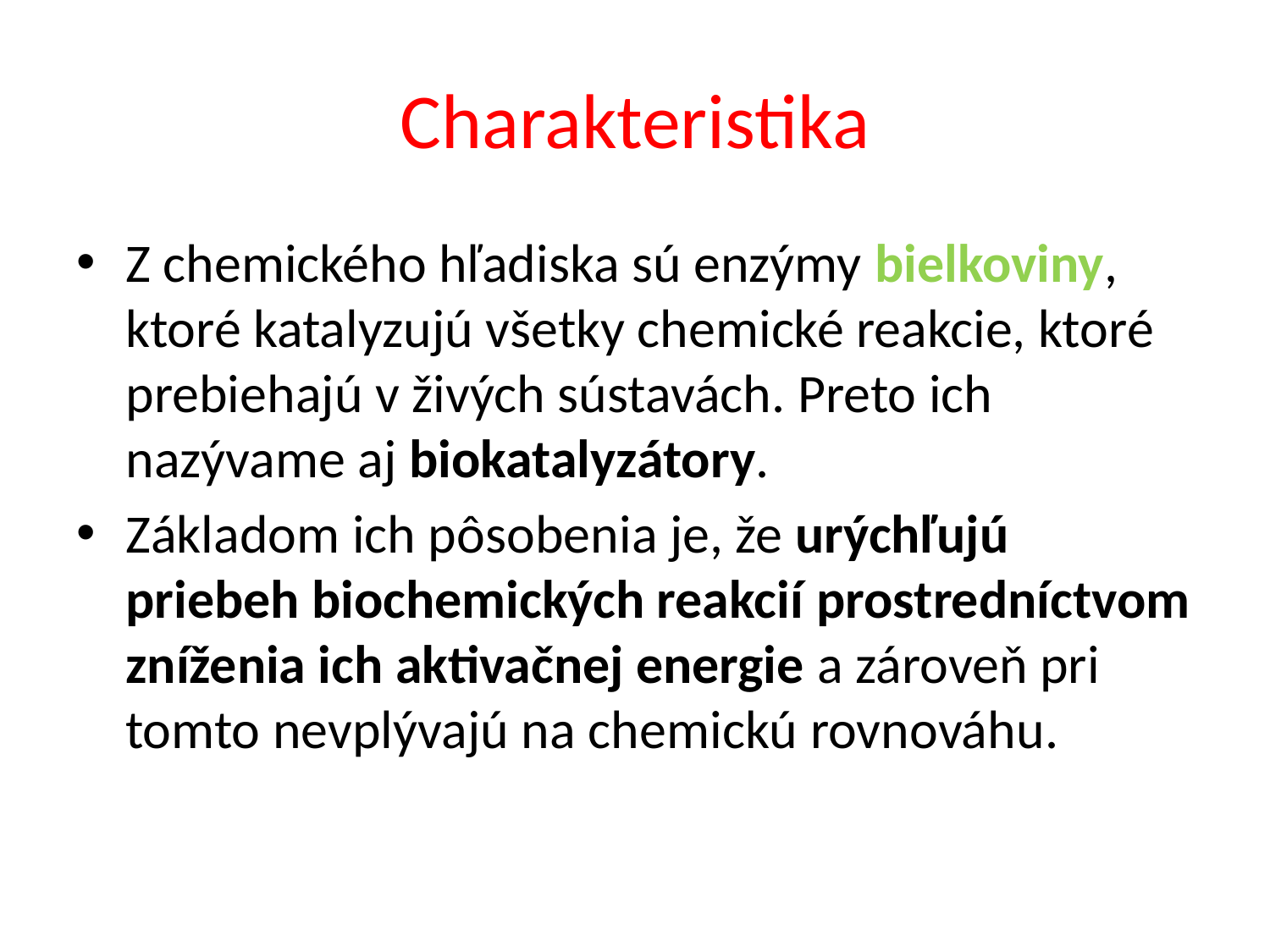

# Charakteristika
Z chemického hľadiska sú enzýmy bielkoviny, ktoré katalyzujú všetky chemické reakcie, ktoré prebiehajú v živých sústavách. Preto ich nazývame aj biokatalyzátory.
Základom ich pôsobenia je, že urýchľujú priebeh biochemických reakcií prostredníctvom zníženia ich aktivačnej energie a zároveň pri tomto nevplývajú na chemickú rovnováhu.